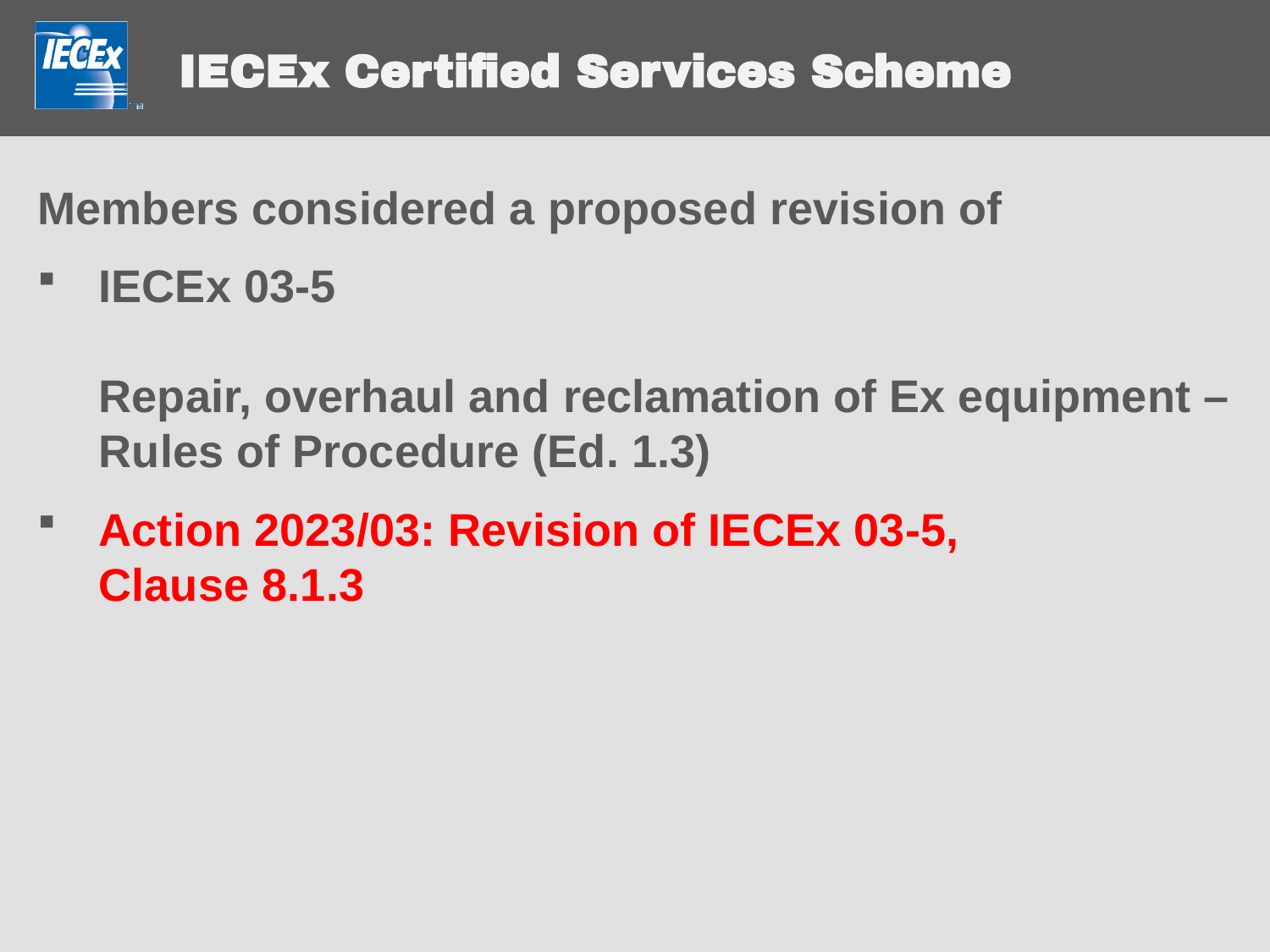

# IECEx Certified Services Scheme
Members considered a proposed revision of
IECEx 03-5
Repair, overhaul and reclamation of Ex equipment – Rules of Procedure (Ed. 1.3)
Action 2023/03: Revision of IECEx 03-5,
Clause 8.1.3